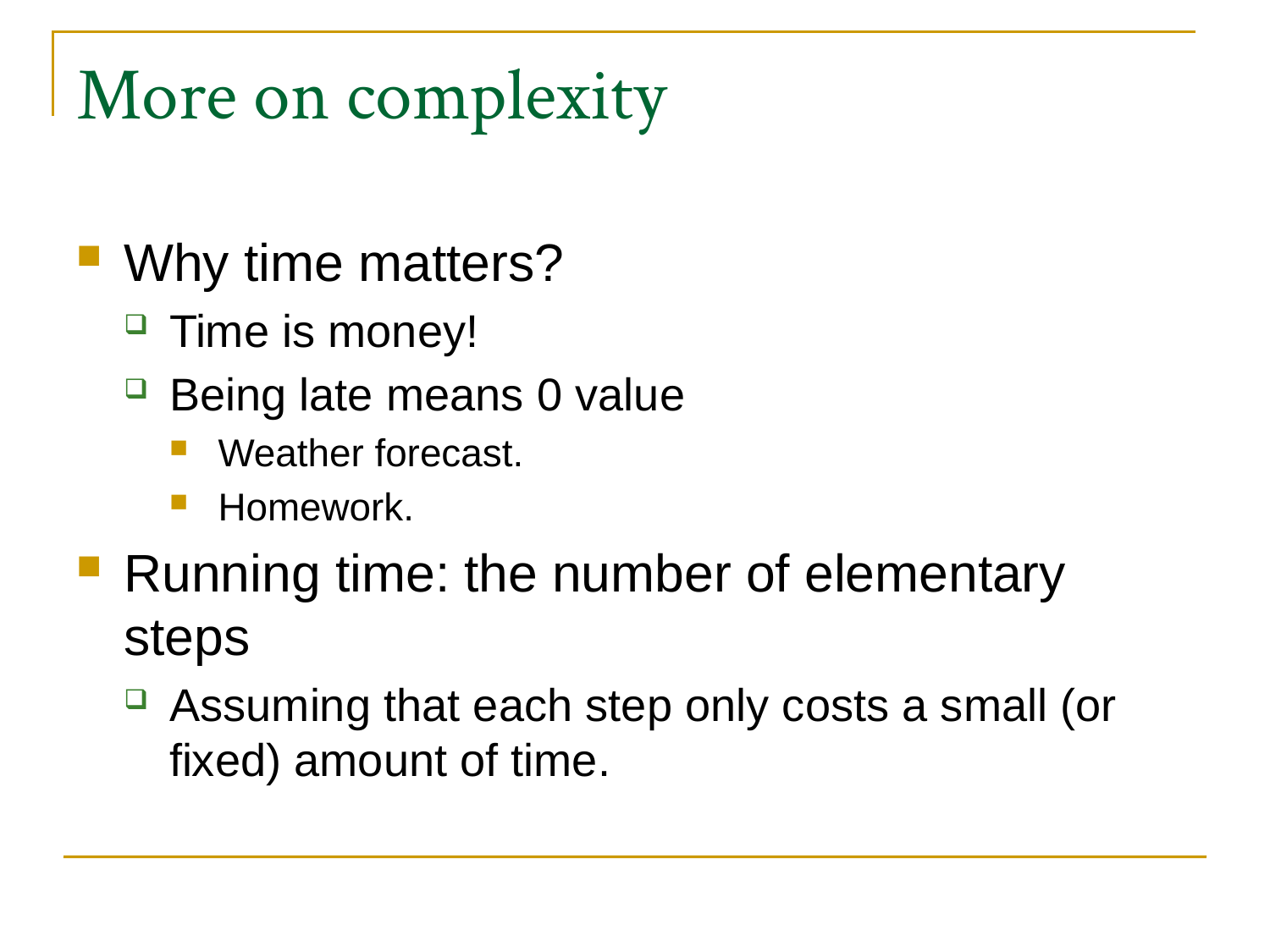

# More on complexity
Why time matters?
Time is money!
Being late means 0 value
Weather forecast.
Homework.
Running time: the number of elementary steps
Assuming that each step only costs a small (or fixed) amount of time.